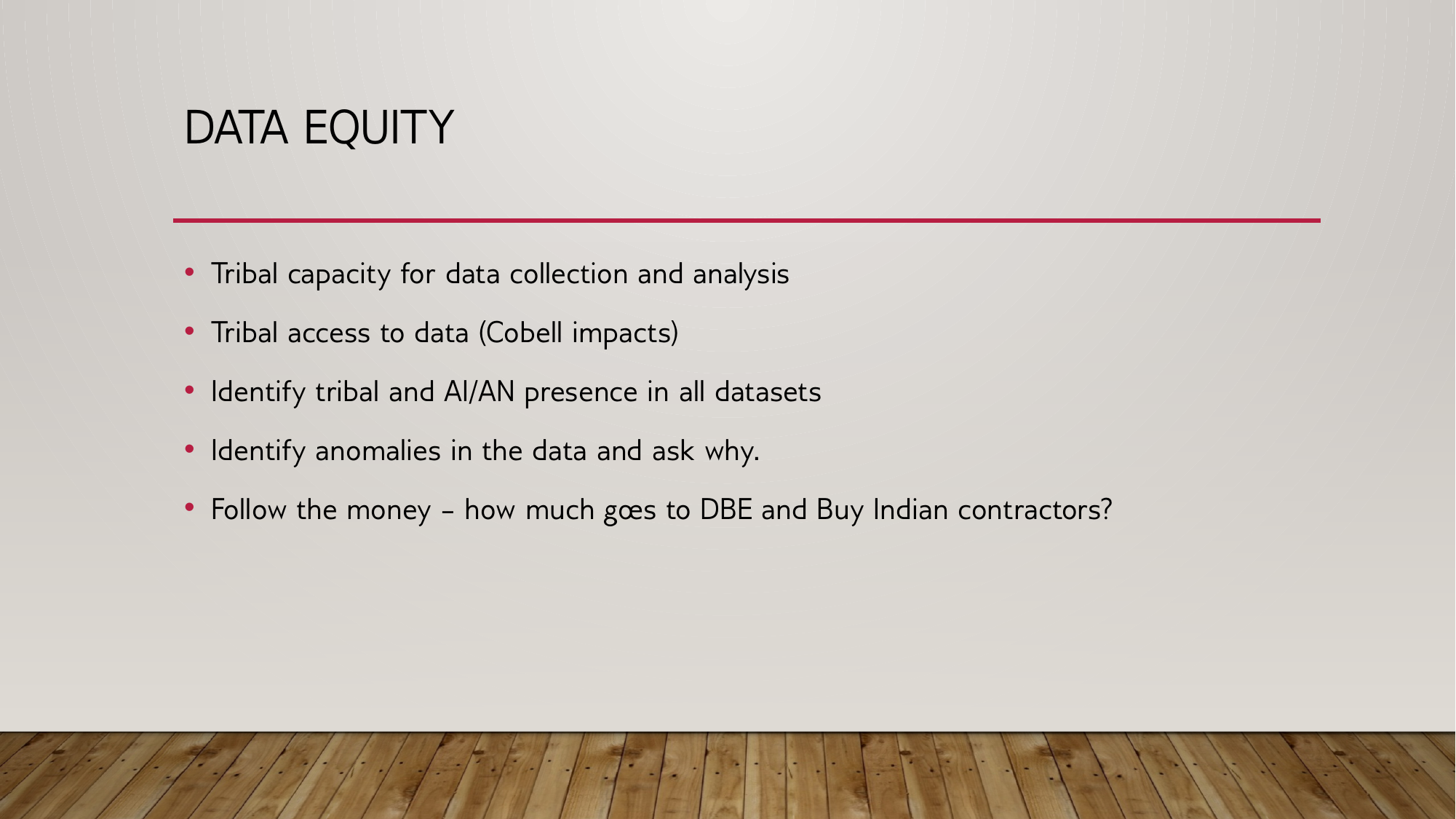

# Data Equity
Tribal capacity for data collection and analysis
Tribal access to data (Cobell impacts)
Identify tribal and AI/AN presence in all datasets
Identify anomalies in the data and ask why.
Follow the money – how much goes to DBE and Buy Indian contractors?